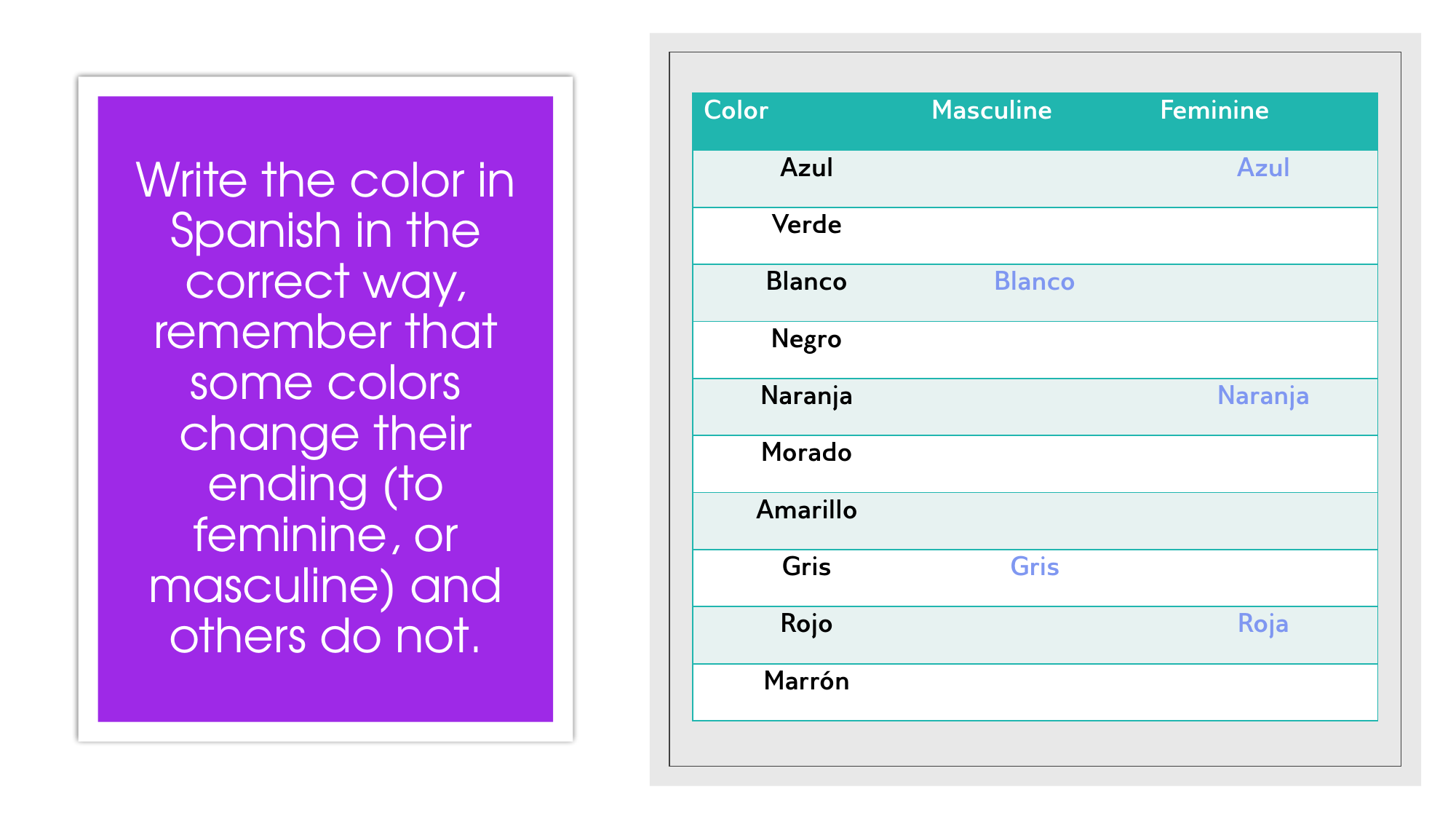

| Color | Masculine | Feminine |
| --- | --- | --- |
| Azul |  | Azul |
| Verde |  |  |
| Blanco | Blanco |  |
| Negro |  |  |
| Naranja |  | Naranja |
| Morado |  |  |
| Amarillo |  |  |
| Gris | Gris |  |
| Rojo |  | Roja |
| Marrón |  |  |

# Write the color in Spanish in the correct way, remember that some colors change their ending (to feminine, or masculine) and others do not.